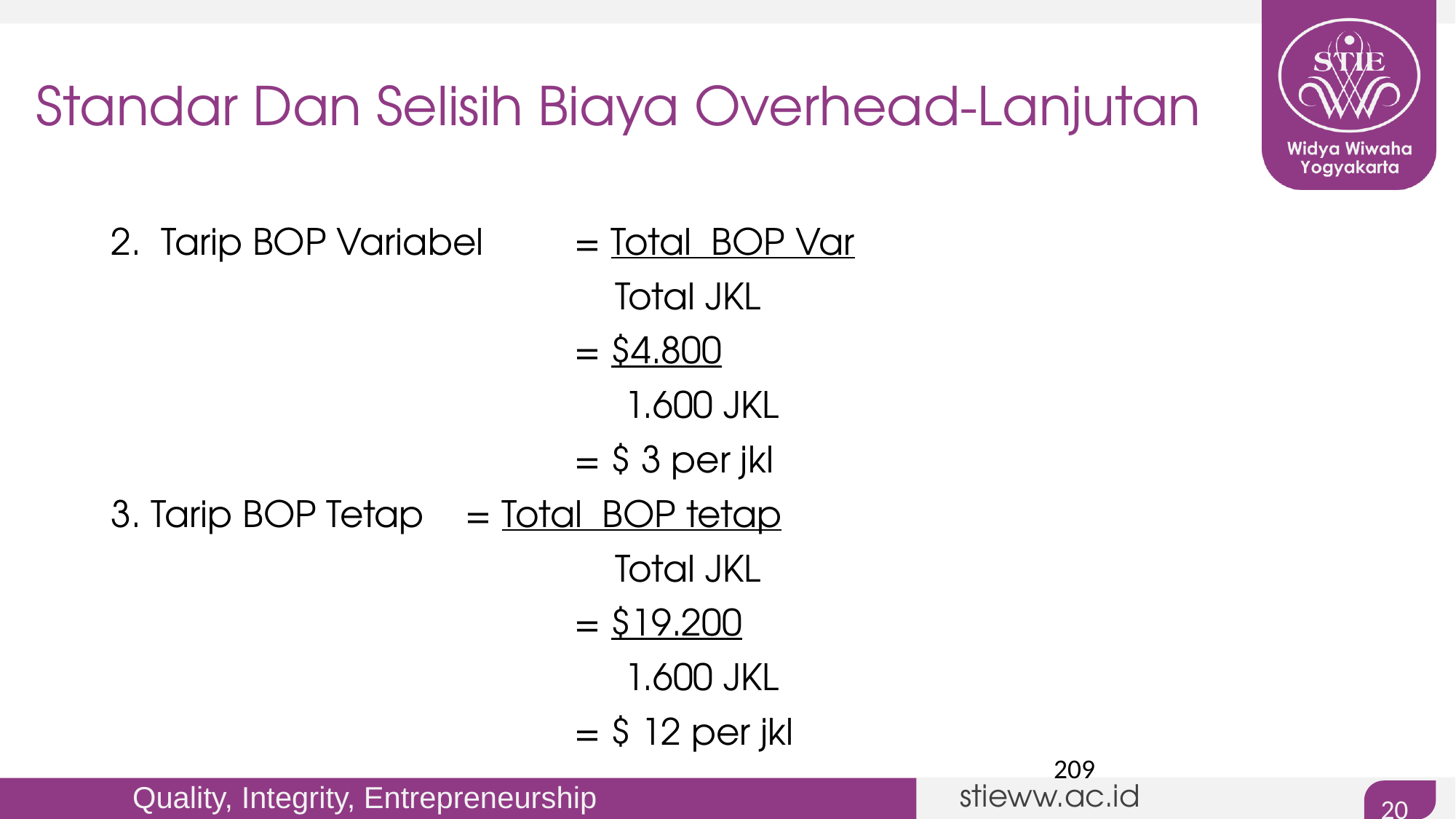

# Standar Dan Selisih Biaya Overhead-Lanjutan
2.  Tarip BOP Variabel	= Total  BOP Var
					    Total JKL
					= $4.800
					     1.600 JKL
					= $ 3 per jkl
3. Tarip BOP Tetap	= Total  BOP tetap
					    Total JKL
					= $19.200
					     1.600 JKL
					= $ 12 per jkl

209